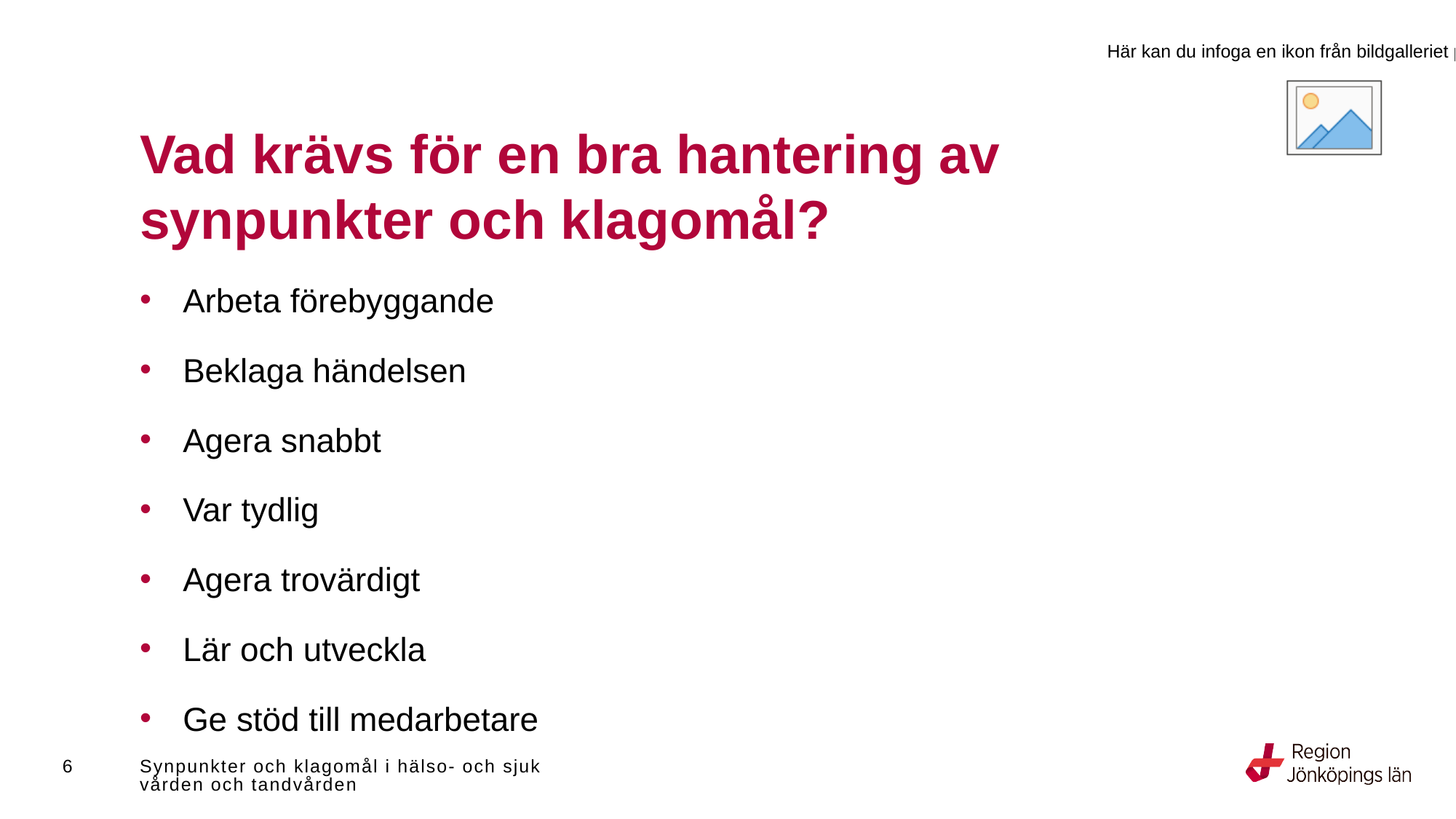

# Vad krävs för en bra hantering av synpunkter och klagomål?
Arbeta förebyggande
Beklaga händelsen
Agera snabbt
Var tydlig
Agera trovärdigt
Lär och utveckla
Ge stöd till medarbetare

6
Synpunkter och klagomål i hälso- och sjukvården och tandvården